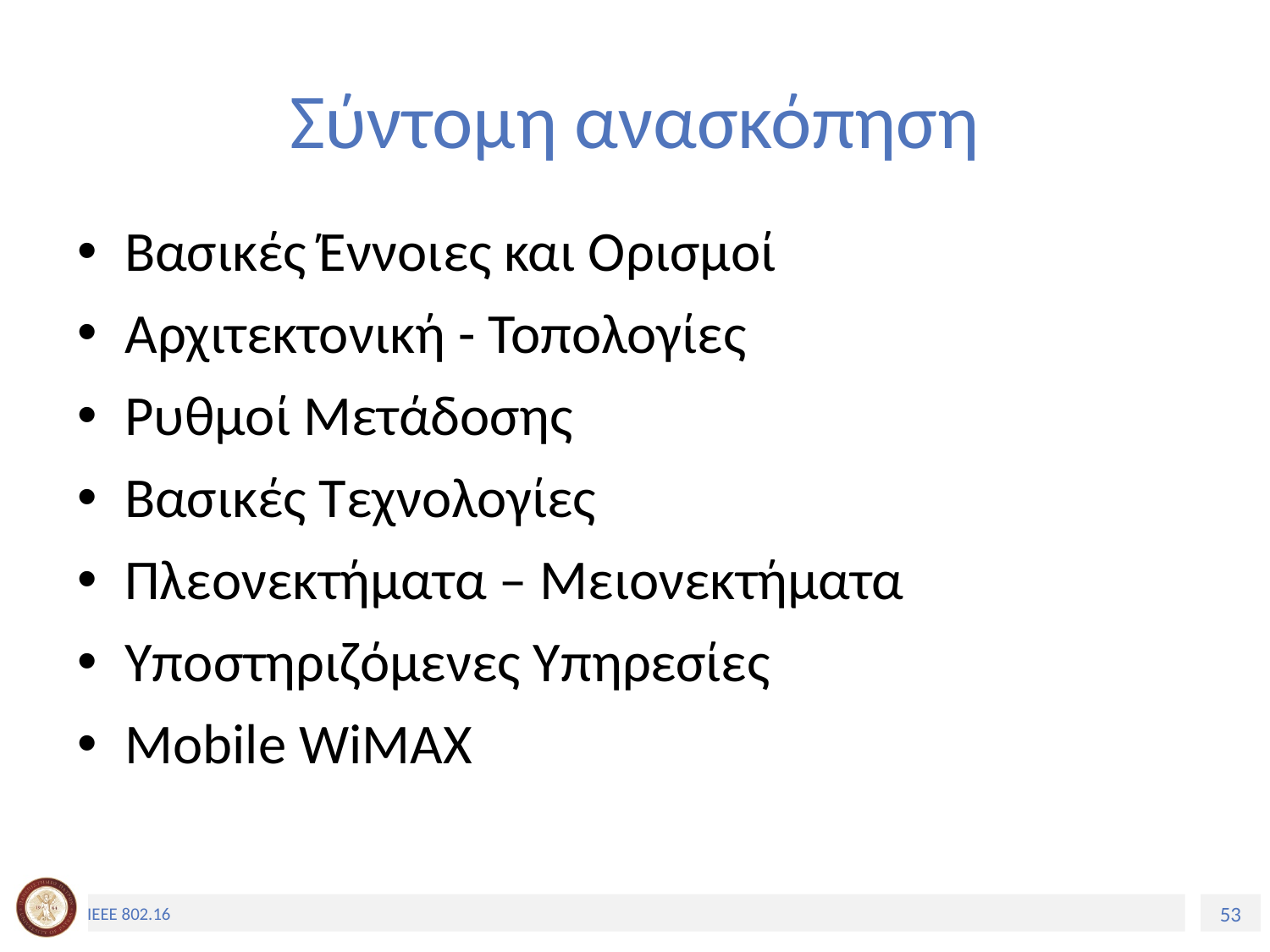

# Σύντομη ανασκόπηση
Βασικές Έννοιες και Ορισμοί
Αρχιτεκτονική - Τοπολογίες
Ρυθμοί Μετάδοσης
Βασικές Τεχνολογίες
Πλεονεκτήματα – Μειονεκτήματα
Υποστηριζόμενες Υπηρεσίες
Mobile WiMAX